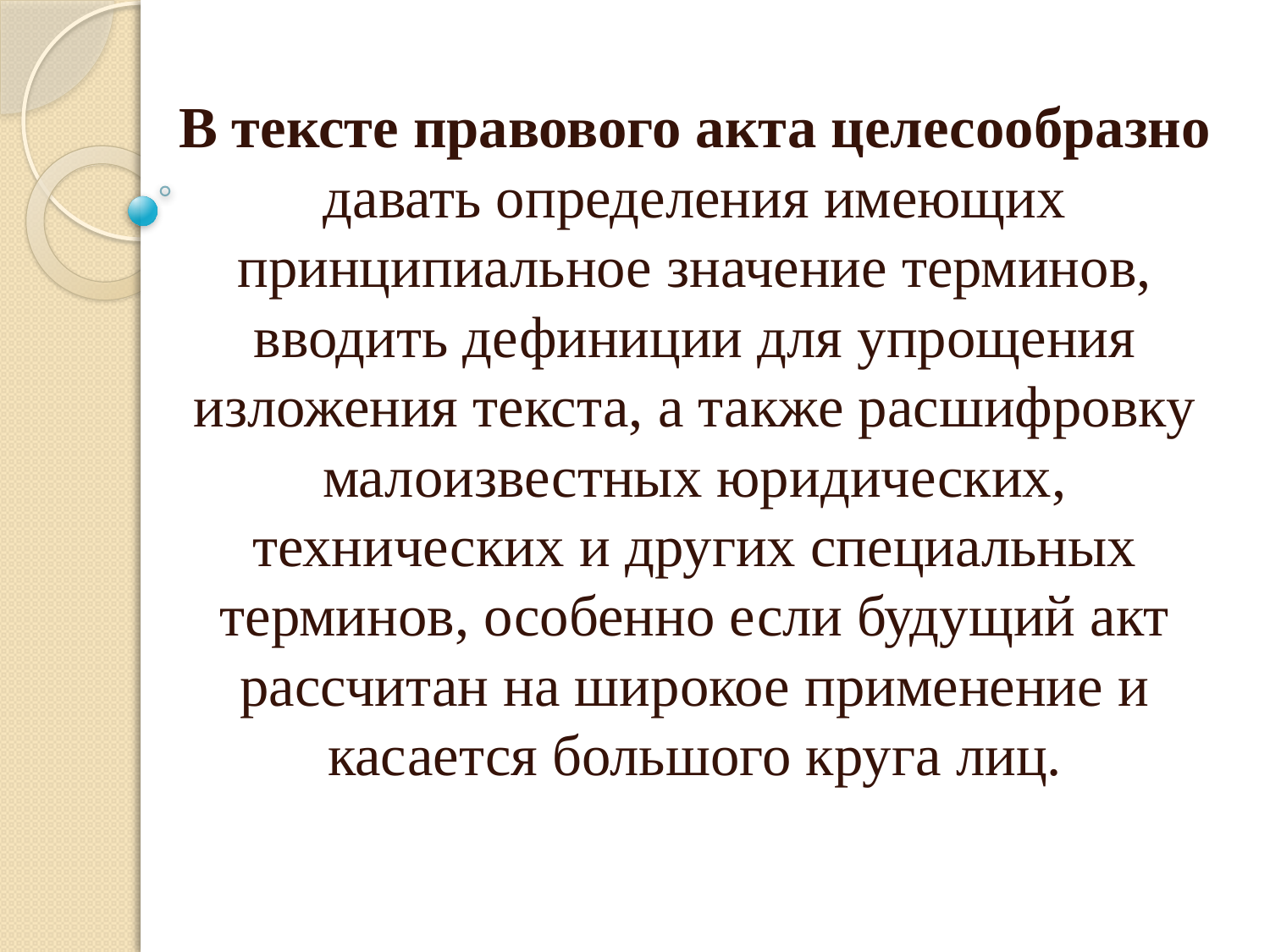

В тексте правового акта целесообразно давать определения имеющих принципиальное значение терминов, вводить дефиниции для упрощения изложения текста, а также расшифровку малоизвестных юридических, технических и других специальных терминов, особенно если будущий акт рассчитан на широкое применение и касается большого круга лиц.